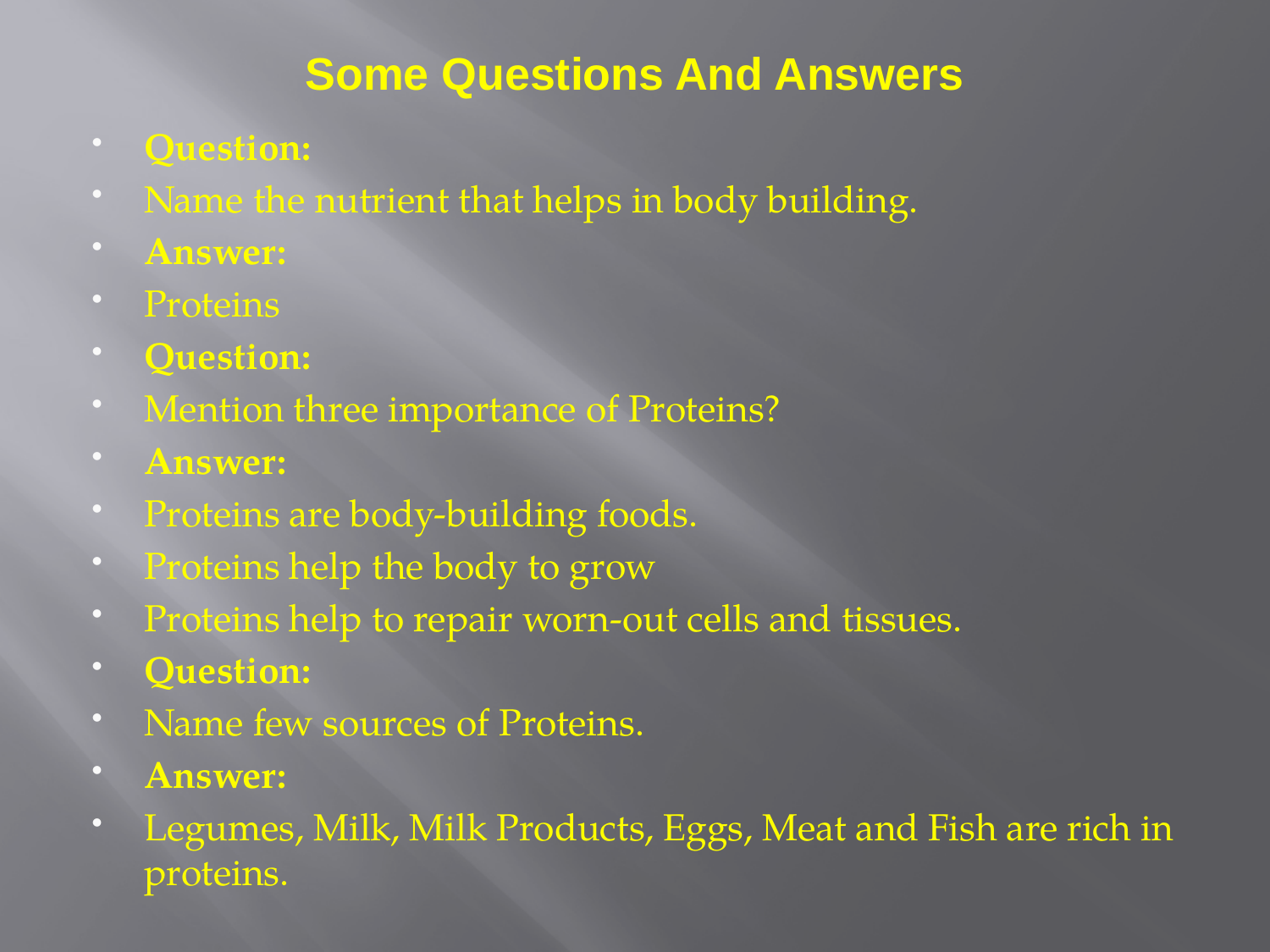

# Some Questions And Answers
Question:
Name the nutrient that helps in body building.
Answer:
Proteins
Question:
Mention three importance of Proteins?
Answer:
Proteins are body-building foods.
Proteins help the body to grow
Proteins help to repair worn-out cells and tissues.
Question:
Name few sources of Proteins.
Answer:
Legumes, Milk, Milk Products, Eggs, Meat and Fish are rich in proteins.